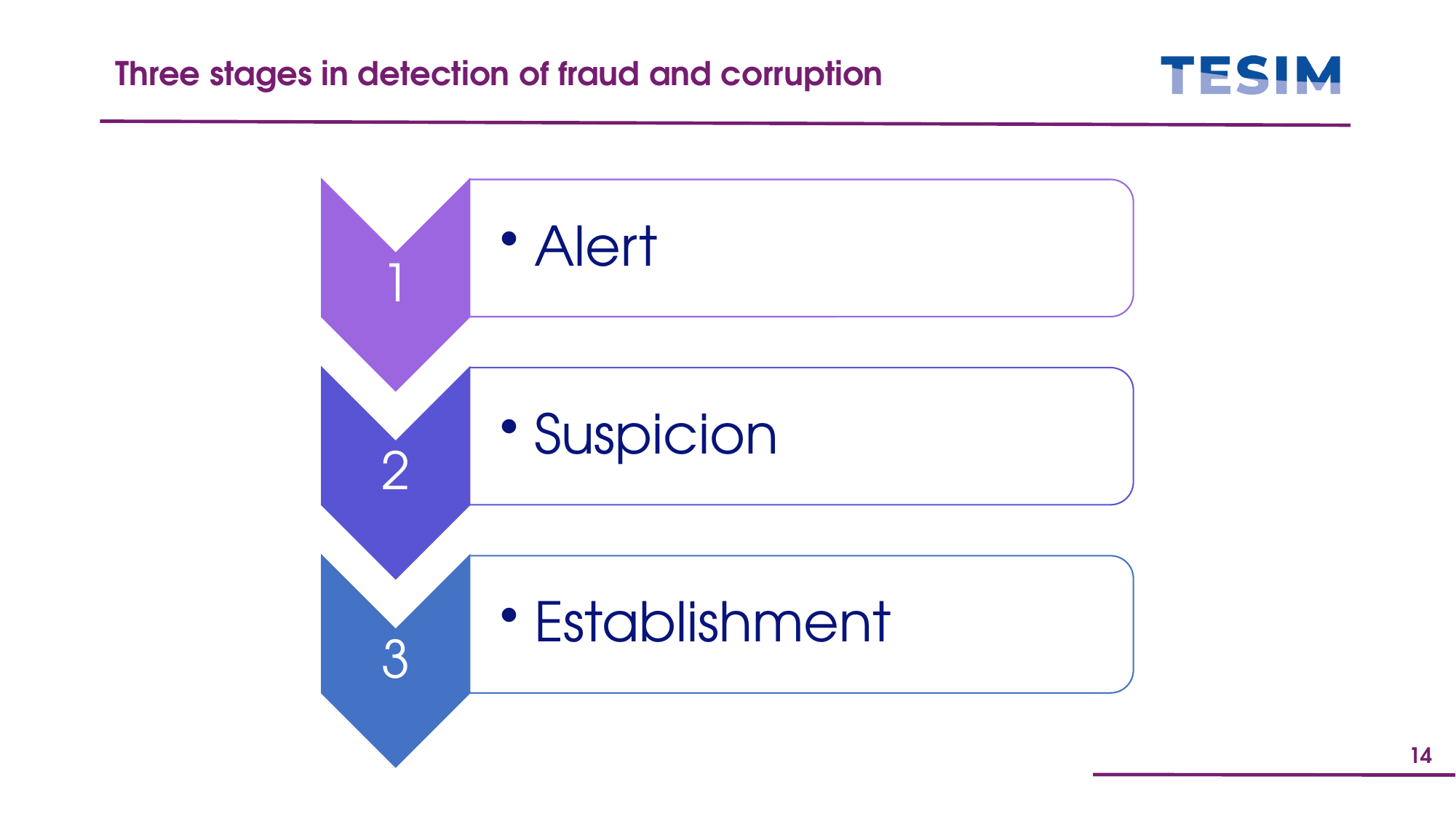

Three stages in detection of fraud and corruption
1
Alert
2
Suspicion
3
Establishment